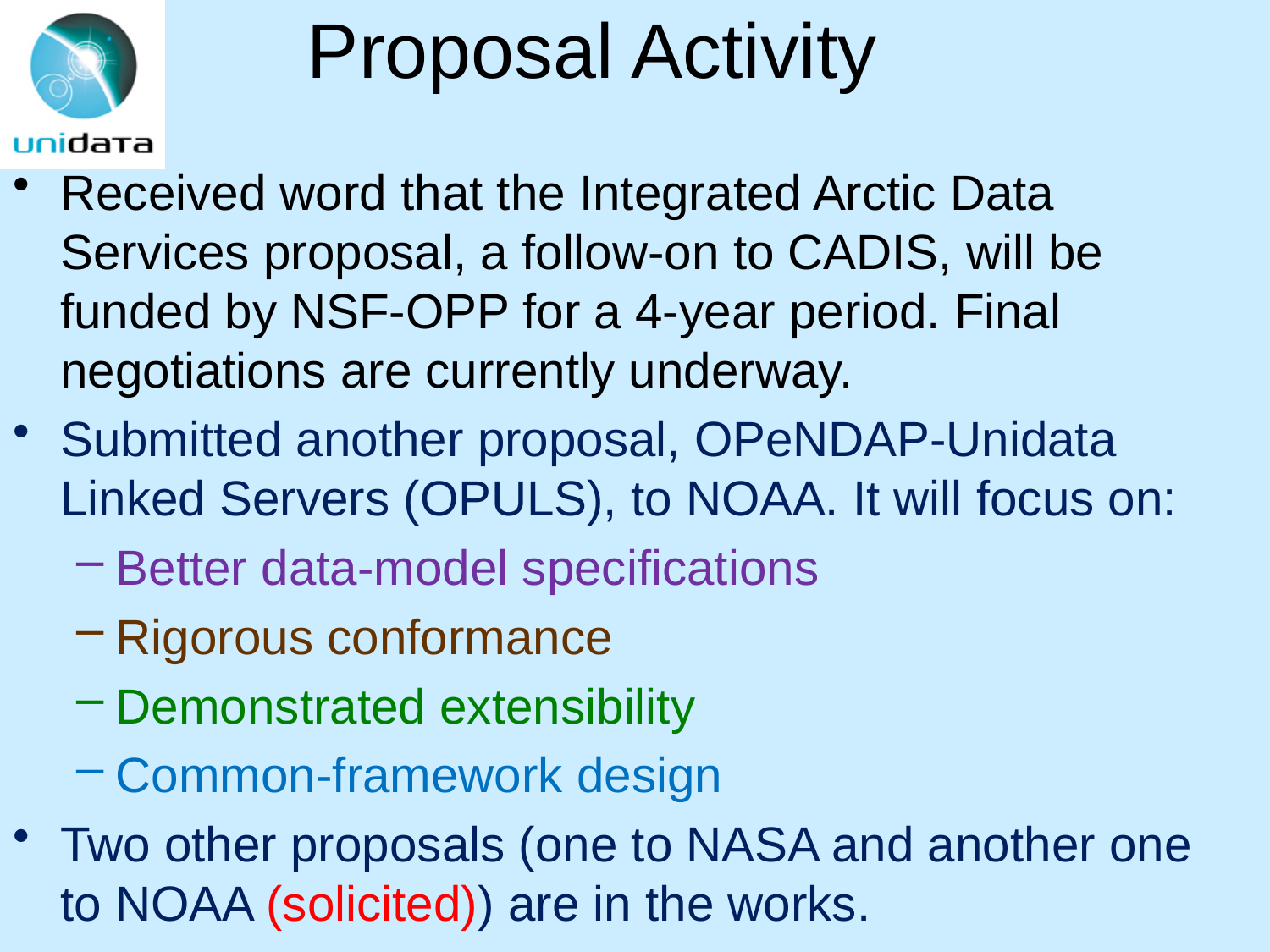

# Proposal Activity
Received word that the Integrated Arctic Data Services proposal, a follow-on to CADIS, will be funded by NSF-OPP for a 4-year period. Final negotiations are currently underway.
Submitted another proposal, OPeNDAP-Unidata Linked Servers (OPULS), to NOAA. It will focus on:
Better data-model specifications
Rigorous conformance
Demonstrated extensibility
Common-framework design
Two other proposals (one to NASA and another one to NOAA (solicited)) are in the works.